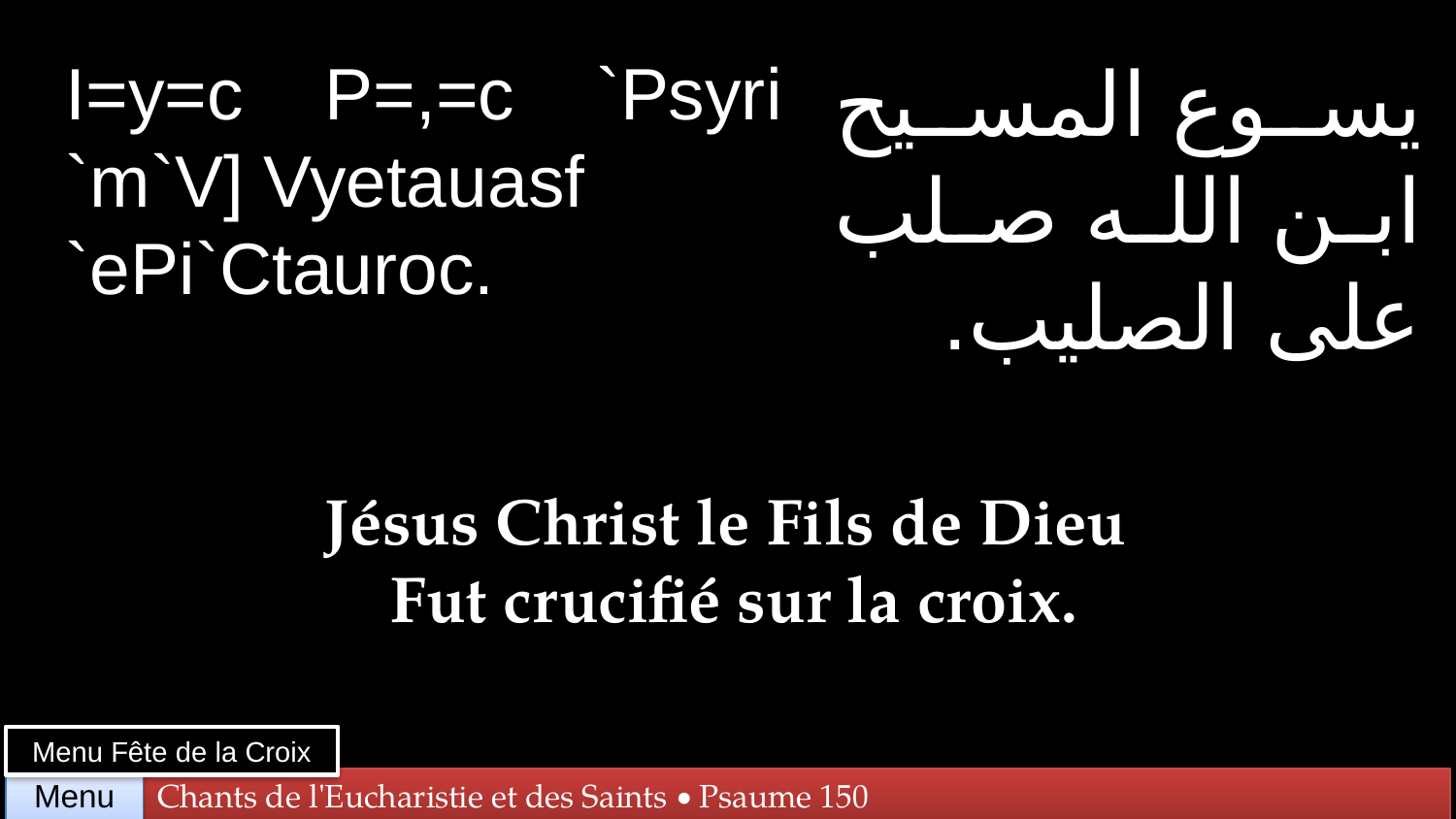

I=y=c P=,=c `Psyri `m`V] Vyetauasf
`ePi`Ctauroc.
يسوع المسيح ابن الله صلب على الصليب.
Jésus Christ le Fils de Dieu
Fut crucifié sur la croix.
Menu Fête de la Croix
Chants de l'Eucharistie et des Saints • Psaume 150
Menu